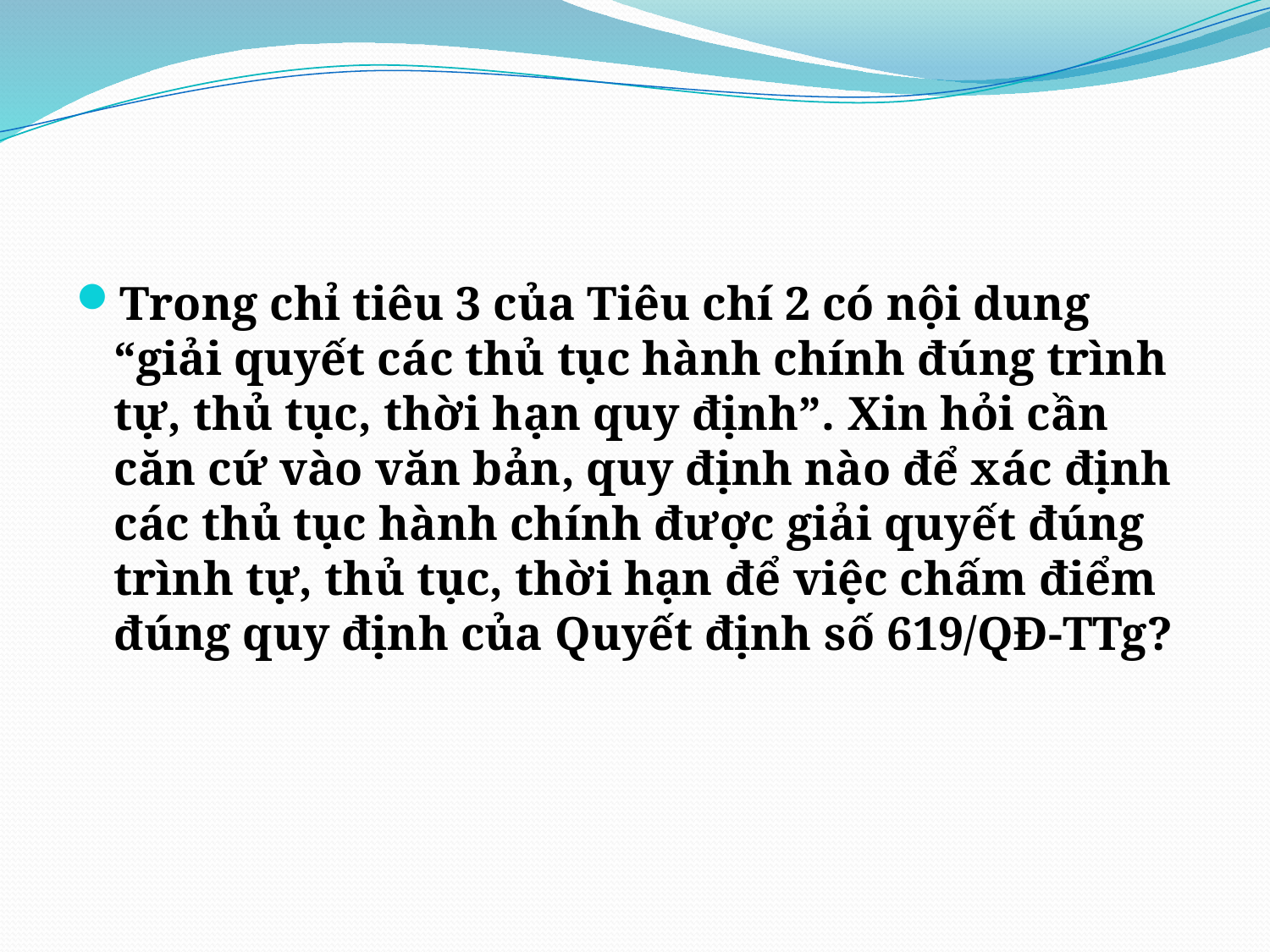

#
Trong chỉ tiêu 3 của Tiêu chí 2 có nội dung “giải quyết các thủ tục hành chính đúng trình tự, thủ tục, thời hạn quy định”. Xin hỏi cần căn cứ vào văn bản, quy định nào để xác định các thủ tục hành chính được giải quyết đúng trình tự, thủ tục, thời hạn để việc chấm điểm đúng quy định của Quyết định số 619/QĐ-TTg?